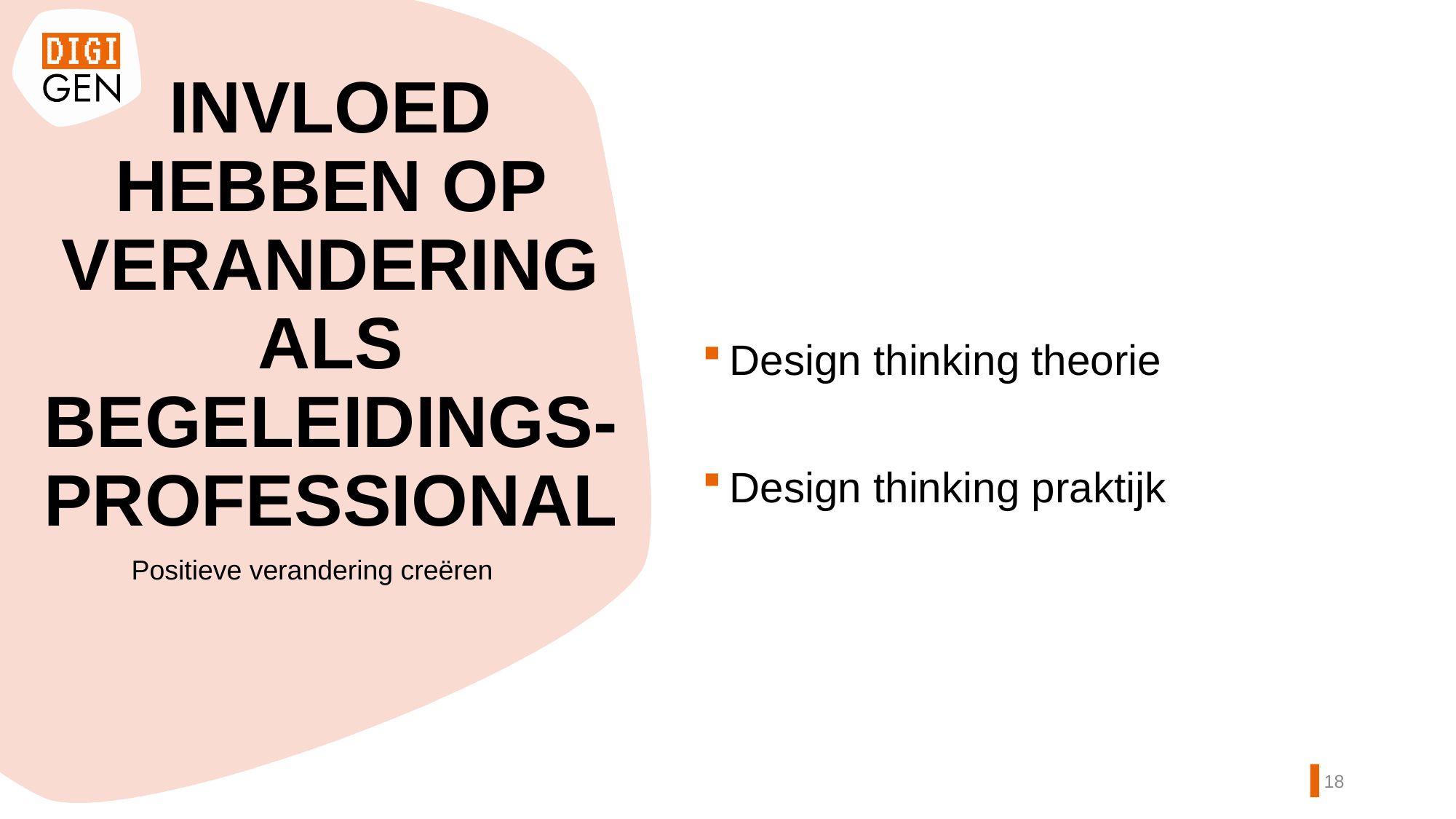

INVLOED HEBBEN OP VERANDERING ALS BEGELEIDINGS-PROFESSIONAL
Design thinking theorie
Design thinking praktijk
Positieve verandering creëren
18